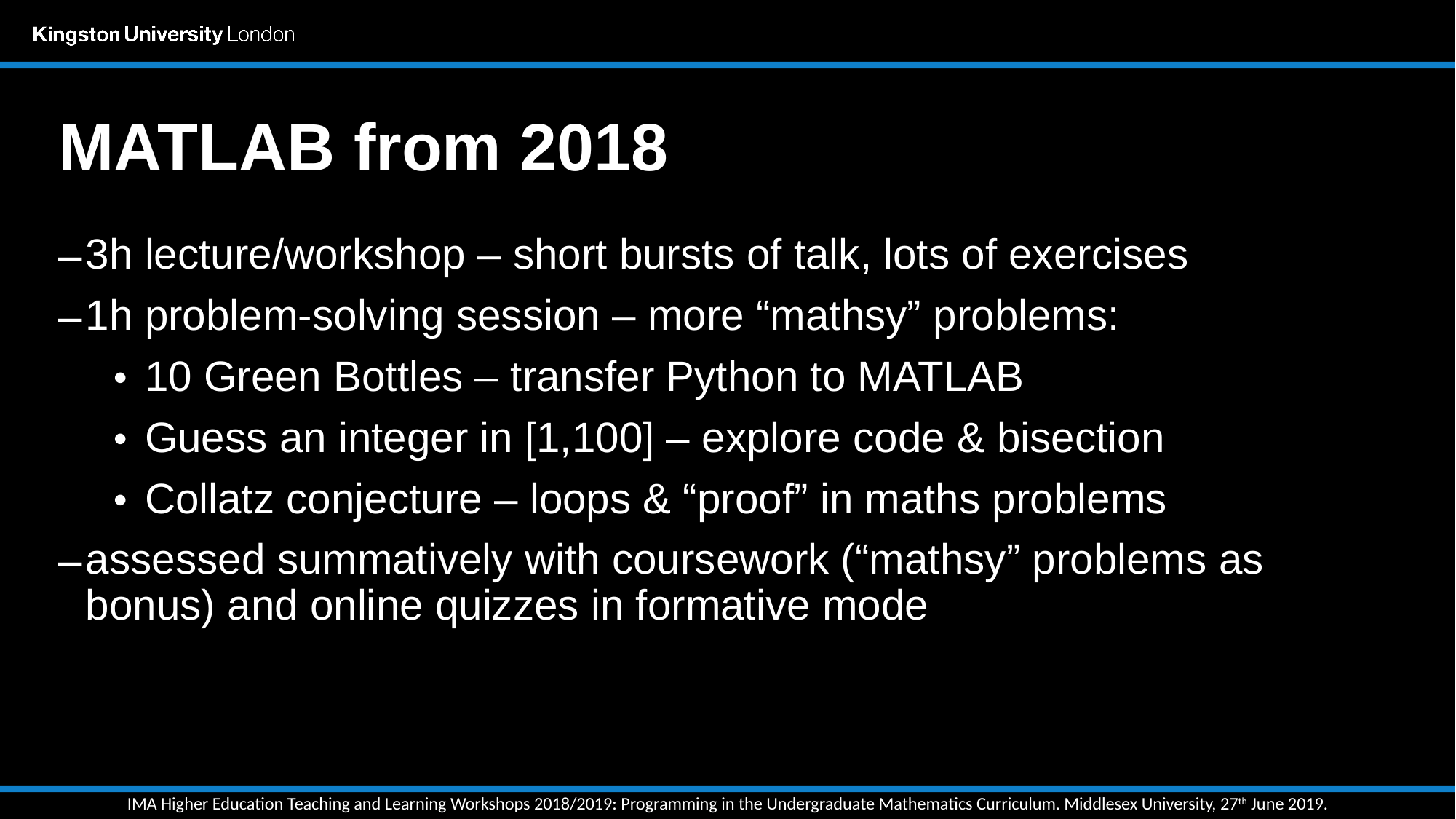

# MATLAB from 2018
3h lecture/workshop – short bursts of talk, lots of exercises
1h problem-solving session – more “mathsy” problems:
10 Green Bottles – transfer Python to MATLAB
Guess an integer in [1,100] – explore code & bisection
Collatz conjecture – loops & “proof” in maths problems
assessed summatively with coursework (“mathsy” problems as bonus) and online quizzes in formative mode